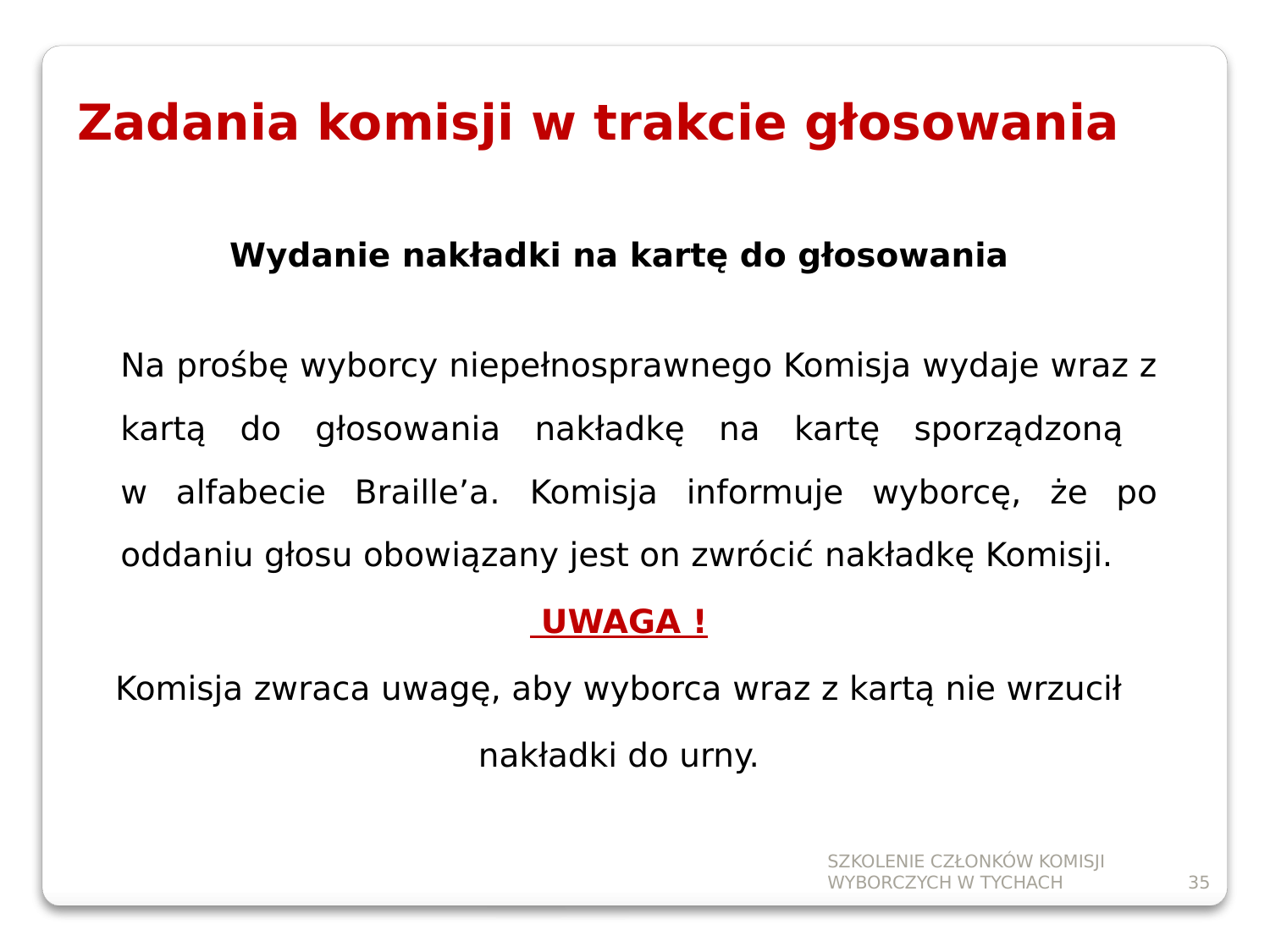

Zadania komisji w trakcie głosowania

Wydanie nakładki na kartę do głosowania

	Na prośbę wyborcy niepełnosprawnego Komisja wydaje wraz z kartą do głosowania nakładkę na kartę sporządzoną
w alfabecie Braille’a. Komisja informuje wyborcę, że po oddaniu głosu obowiązany jest on zwrócić nakładkę Komisji.
 UWAGA !
Komisja zwraca uwagę, aby wyborca wraz z kartą nie wrzucił
nakładki do urny.

SZKOLENIE CZŁONKÓW KOMISJI WYBORCZYCH W TYCHACH
35